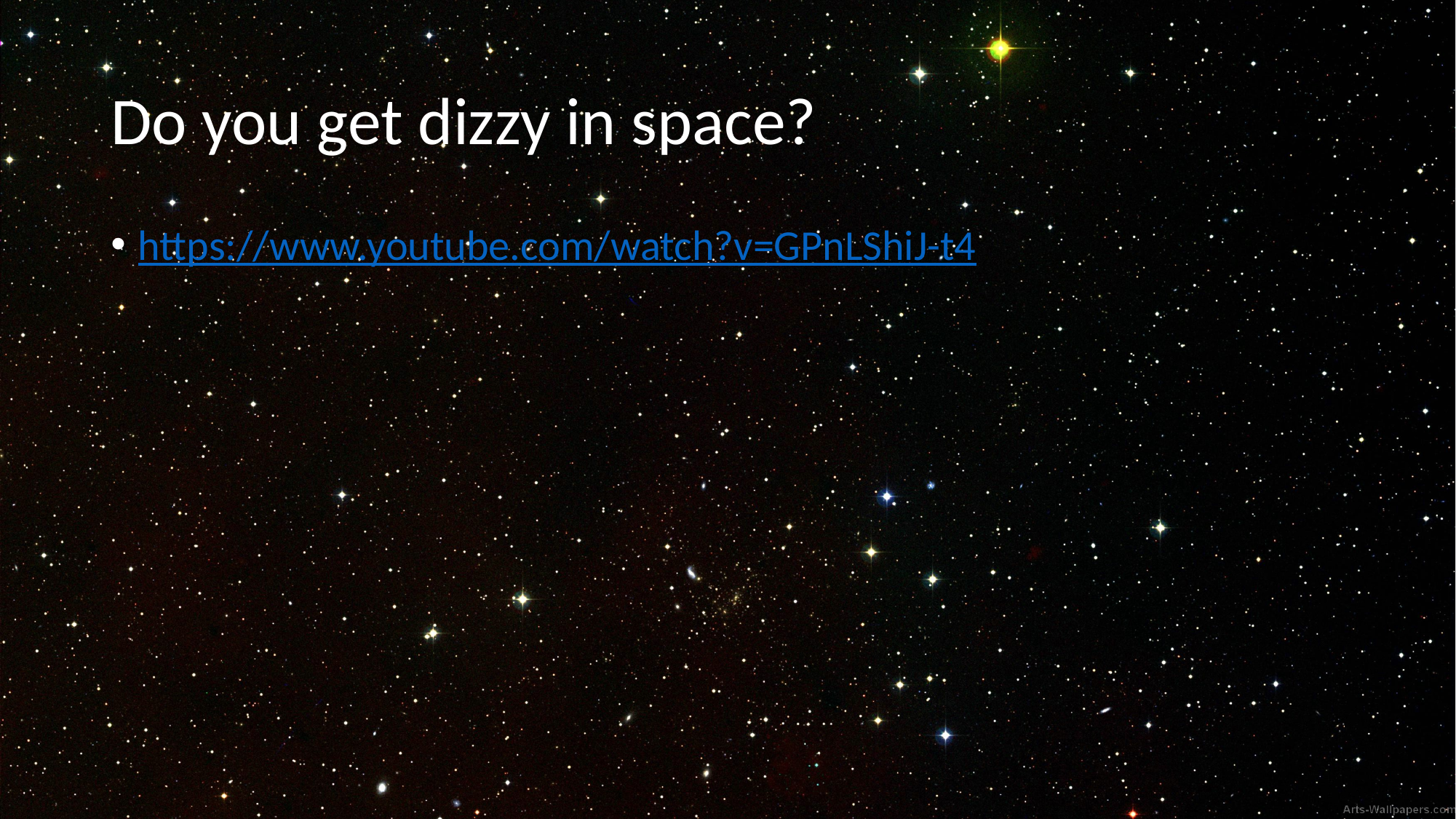

# Do you get dizzy in space?
https://www.youtube.com/watch?v=GPnLShiJ-t4